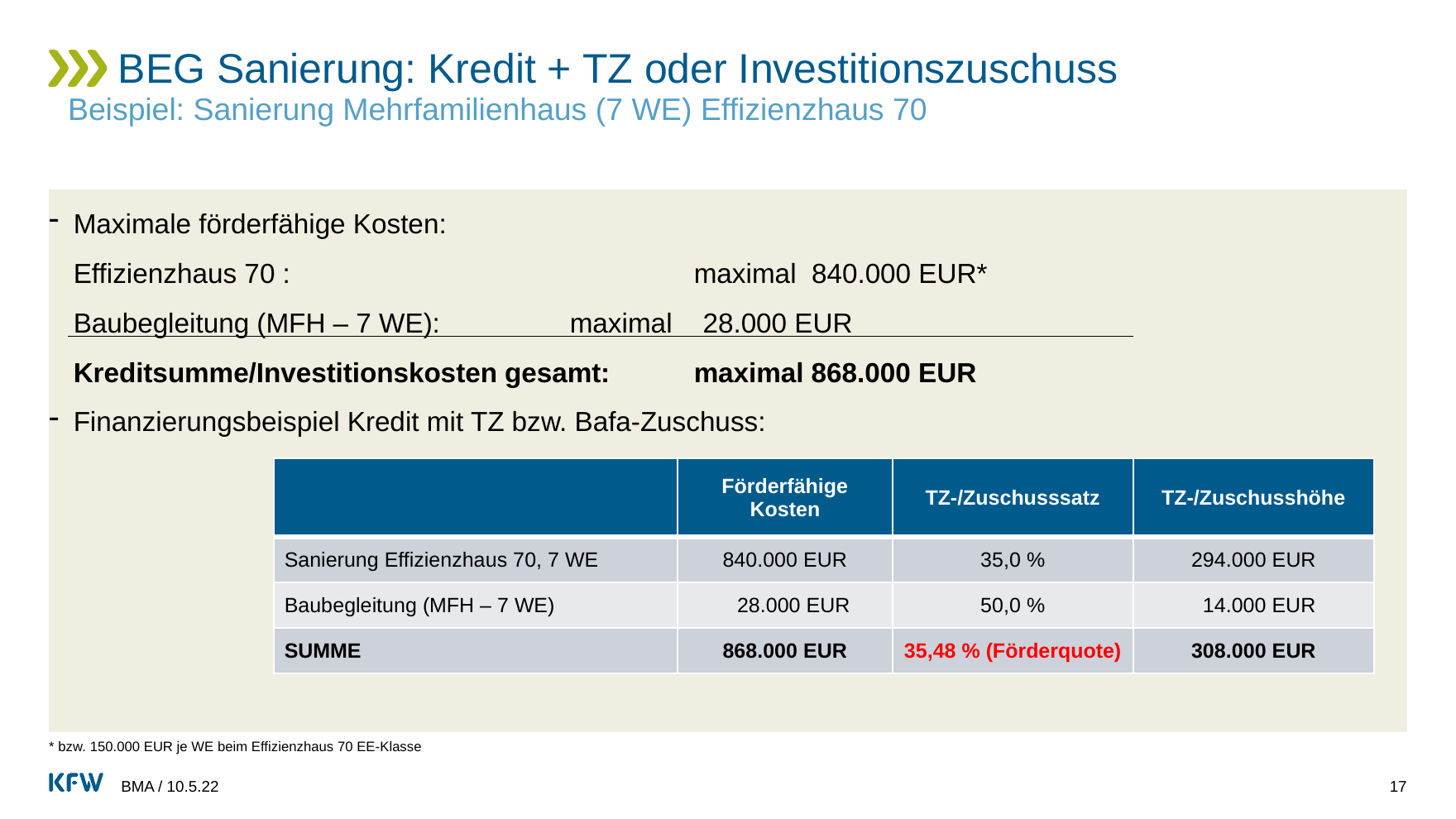

# BEG Sanierung: Kredit + TZ oder Investitionszuschuss
Beispiel: Sanierung Mehrfamilienhaus (7 WE) Effizienzhaus 70
Maximale förderfähige Kosten:
Effizienzhaus 70 :				maximal  840.000 EUR*
Baubegleitung (MFH – 7 WE):		maximal    28.000 EUR
Kreditsumme/Investitionskosten gesamt:	maximal 868.000 EUR
Finanzierungsbeispiel Kredit mit TZ bzw. Bafa-Zuschuss:
|  | Förderfähige Kosten | TZ-/Zuschusssatz | TZ-/Zuschusshöhe |
| --- | --- | --- | --- |
| Sanierung Effizienzhaus 70, 7 WE | 840.000 EUR | 35,0 % | 294.000 EUR |
| Baubegleitung (MFH – 7 WE) | 28.000 EUR | 50,0 % | 14.000 EUR |
| SUMME | 868.000 EUR | 35,48 % (Förderquote) | 308.000 EUR |
* bzw. 150.000 EUR je WE beim Effizienzhaus 70 EE-Klasse
BMA / 10.5.22
17